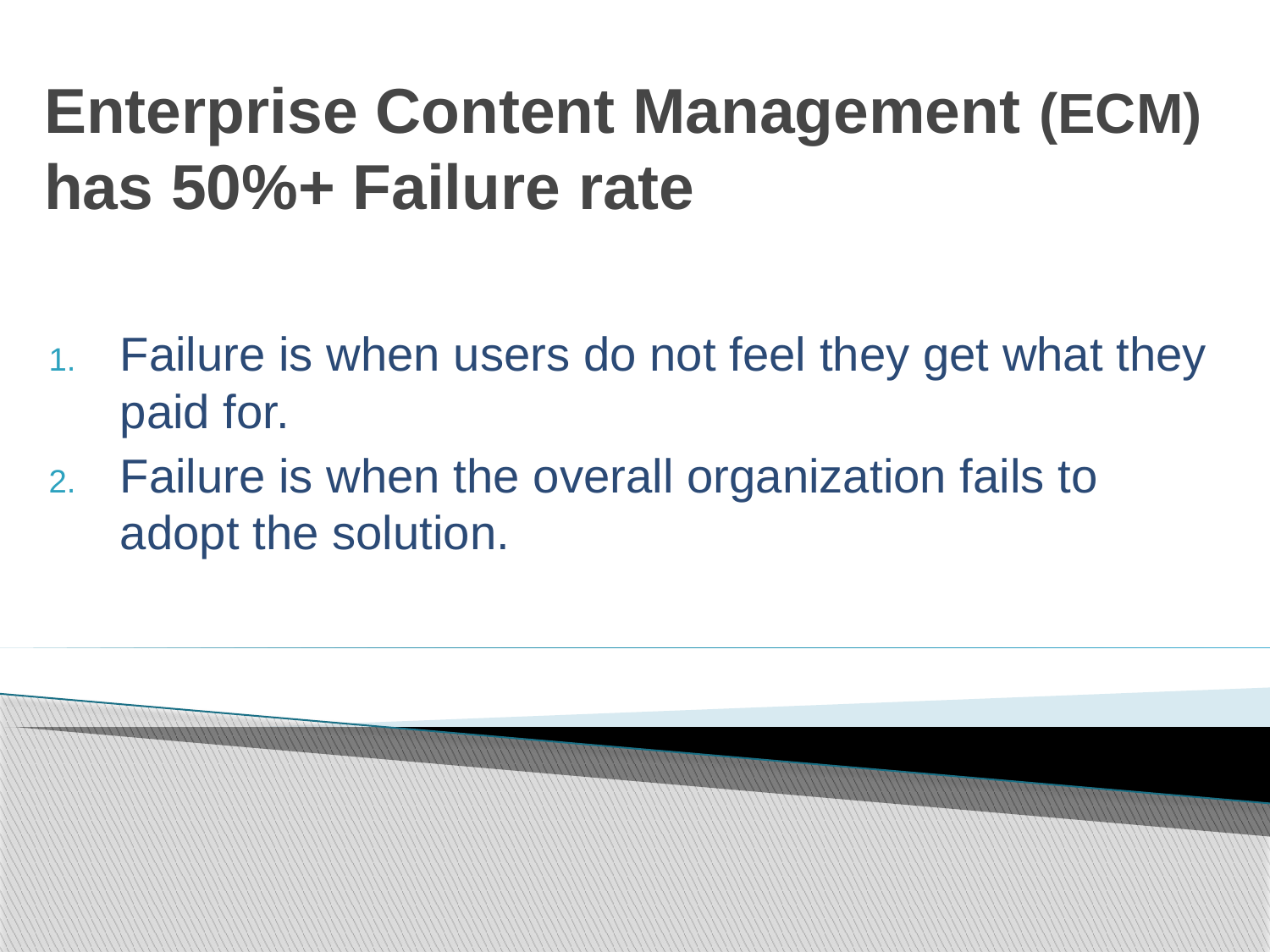

# Enterprise Content Management (ECM) has 50%+ Failure rate
Failure is when users do not feel they get what they paid for.
Failure is when the overall organization fails to adopt the solution.